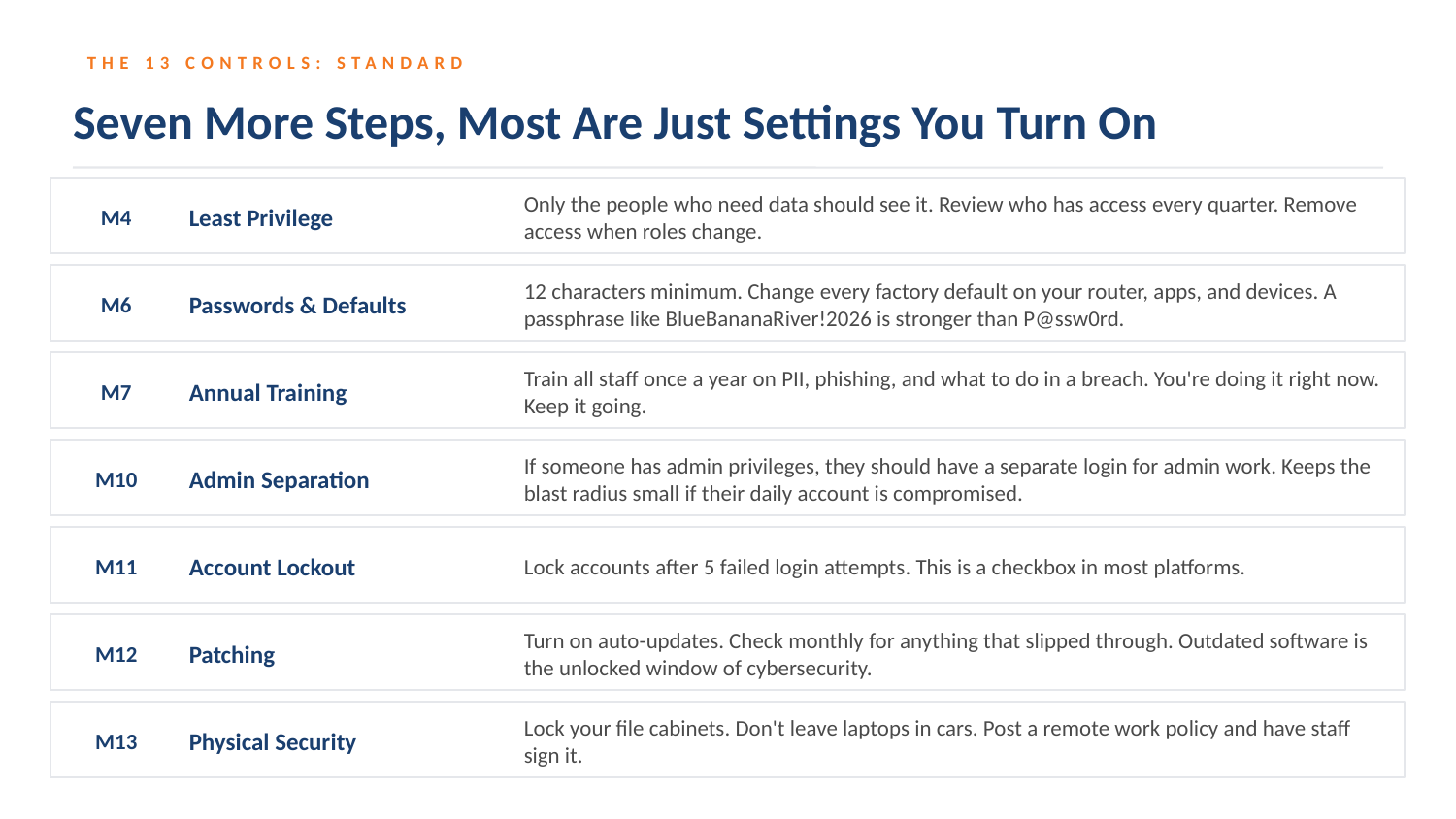

THE 13 CONTROLS: STANDARD
Seven More Steps, Most Are Just Settings You Turn On

M4
Least Privilege
Only the people who need data should see it. Review who has access every quarter. Remove access when roles change.

M6
Passwords & Defaults
12 characters minimum. Change every factory default on your router, apps, and devices. A passphrase like BlueBananaRiver!2026 is stronger than P@ssw0rd.

M7
Annual Training
Train all staff once a year on PII, phishing, and what to do in a breach. You're doing it right now. Keep it going.

M10
Admin Separation
If someone has admin privileges, they should have a separate login for admin work. Keeps the blast radius small if their daily account is compromised.

M11
Account Lockout
Lock accounts after 5 failed login attempts. This is a checkbox in most platforms.

M12
Patching
Turn on auto-updates. Check monthly for anything that slipped through. Outdated software is the unlocked window of cybersecurity.

M13
Physical Security
Lock your file cabinets. Don't leave laptops in cars. Post a remote work policy and have staff sign it.